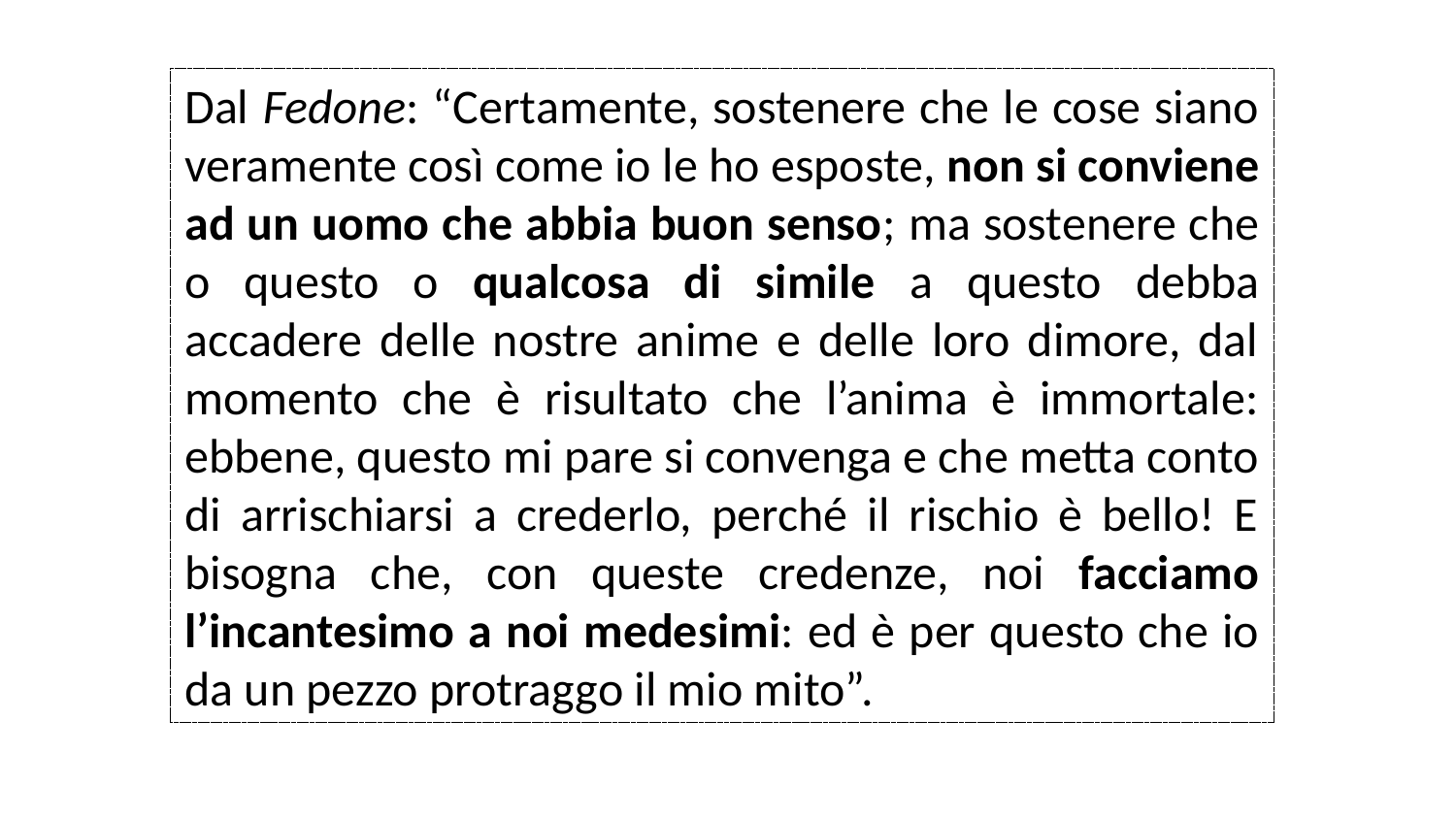

Dal Fedone: “Certamente, sostenere che le cose siano veramente così come io le ho esposte, non si conviene ad un uomo che abbia buon senso; ma sostenere che o questo o qualcosa di simile a questo debba accadere delle nostre anime e delle loro dimore, dal momento che è risultato che l’anima è immortale: ebbene, questo mi pare si convenga e che metta conto di arrischiarsi a crederlo, perché il rischio è bello! E bisogna che, con queste credenze, noi facciamo l’incantesimo a noi medesimi: ed è per questo che io da un pezzo protraggo il mio mito”.